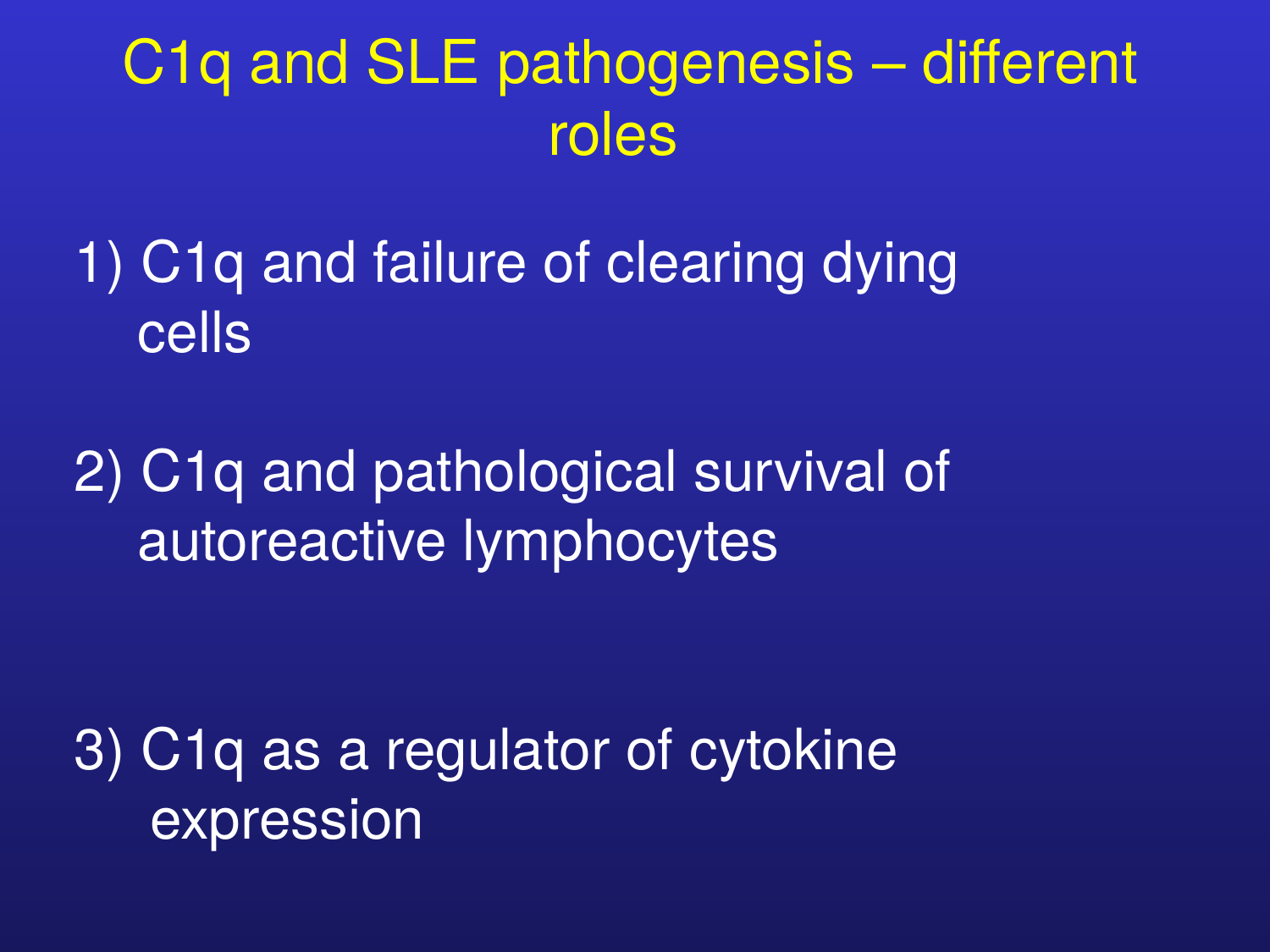

# C1q and SLE pathogenesis – different roles

1) C1q and failure of clearing dying
    cells

2) C1q and pathological survival of
    autoreactive lymphocytes

3) C1q as a regulator of cytokine
	expression